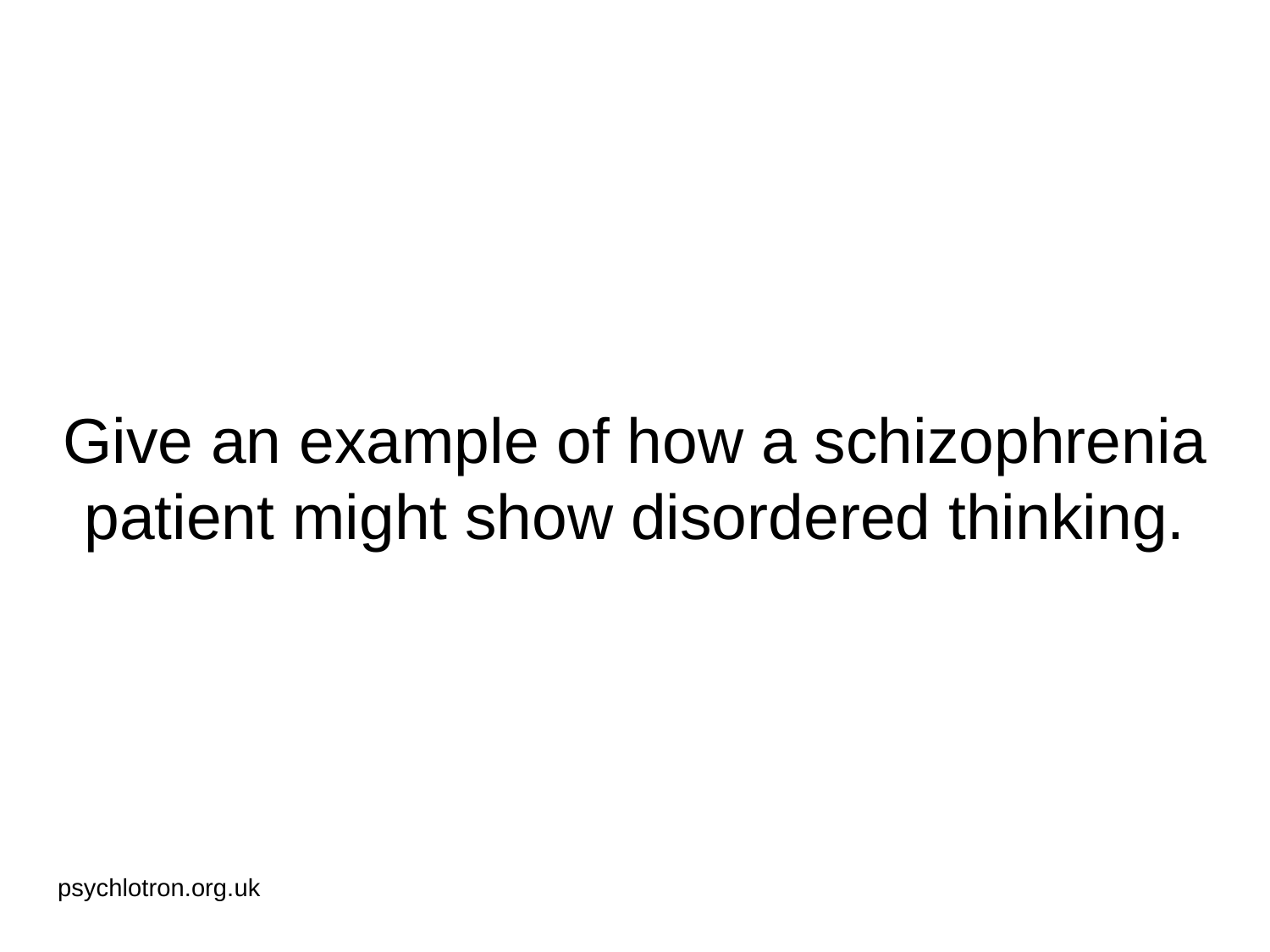

# Give an example of how a schizophrenia patient might show disordered thinking.